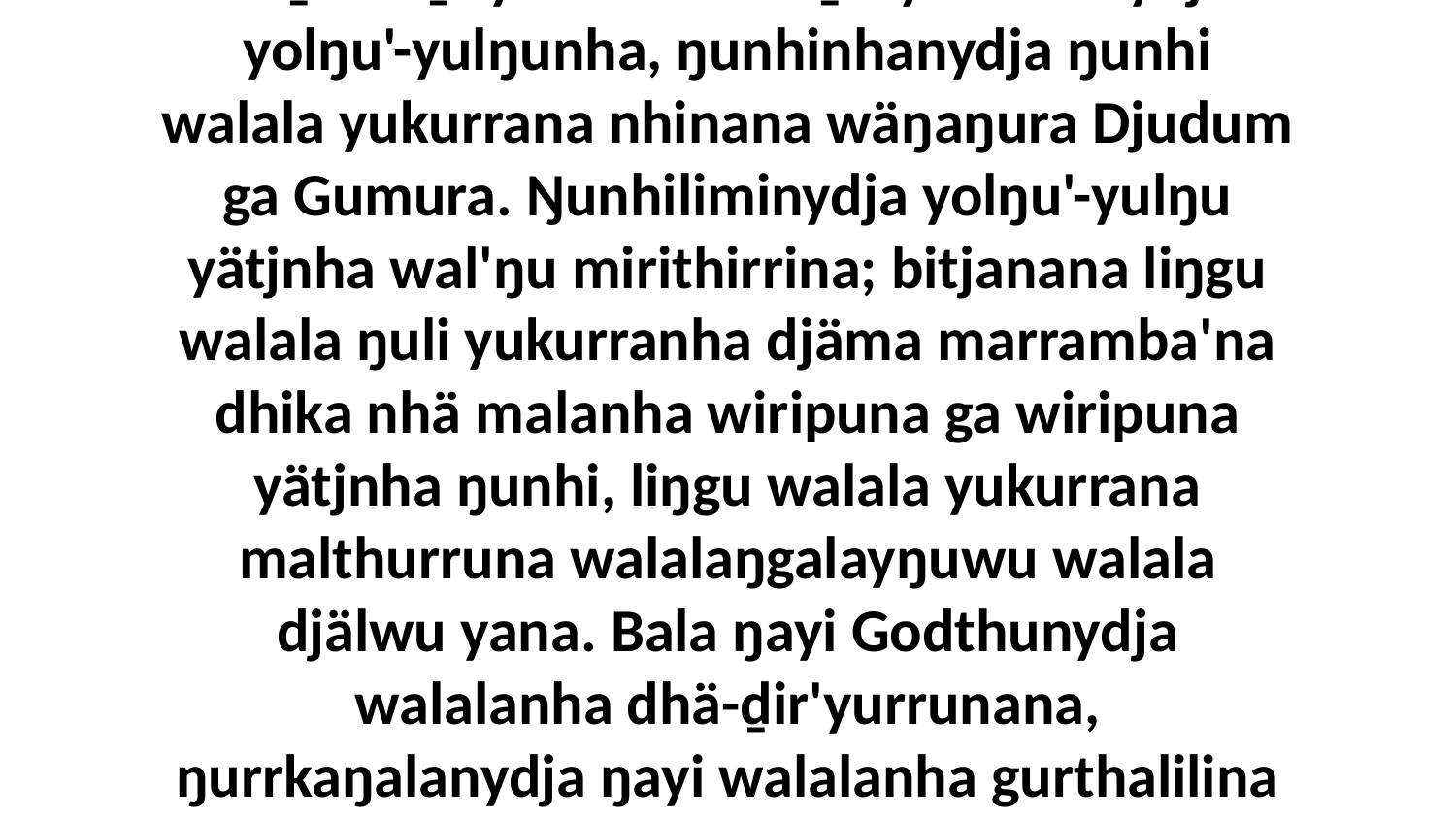

7 Ga bitjarrayi liŋgu ŋayi Godthu baḏuwaḏuyurruna dhä-ḏir'yurrunanydja yolŋu'-yulŋunha, ŋunhinhanydja ŋunhi walala yukurrana nhinana wäŋaŋura Djudum ga Gumura. Ŋunhiliminydja yolŋu'-yulŋu yätjnha wal'ŋu mirithirrina; bitjanana liŋgu walala ŋuli yukurranha djäma marramba'na dhika nhä malanha wiripuna ga wiripuna yätjnha ŋunhi, liŋgu walala yukurrana malthurruna walalaŋgalayŋuwu walala djälwu yana. Bala ŋayi Godthunydja walalanha dhä-ḏir'yurrunana, ŋurrkaŋalanydja ŋayi walalanha gurthalilina ŋunhana, ŋunhi yukurra yurru nhära bitjanna liŋguna, yakana yurru ŋultjithirri.